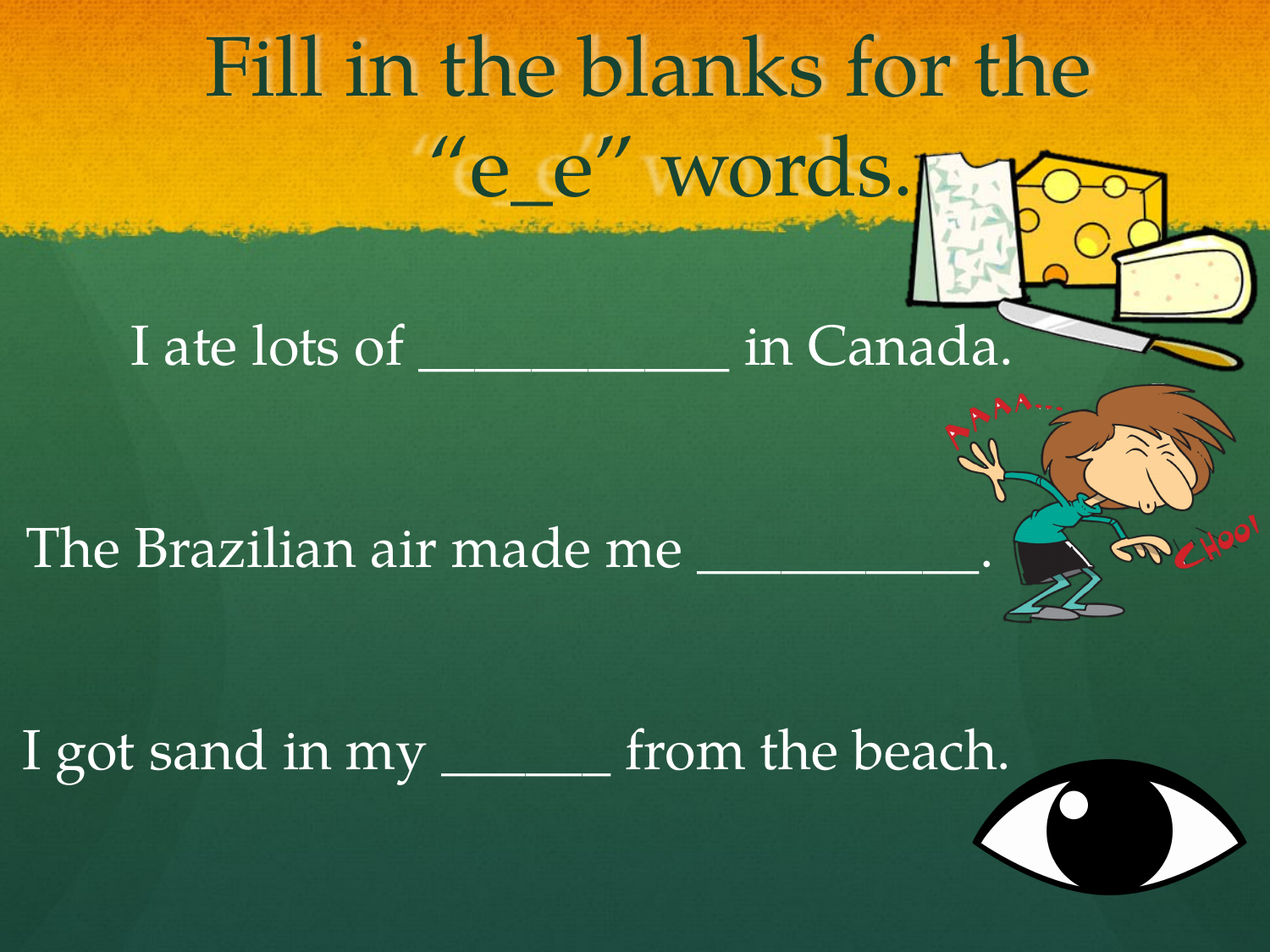

# Fill in the blanks for the  “e_e”	words.

I ate lots of ___________ in Canada.
The Brazilian air made me __________.  I got sand in my ______ from the beach.